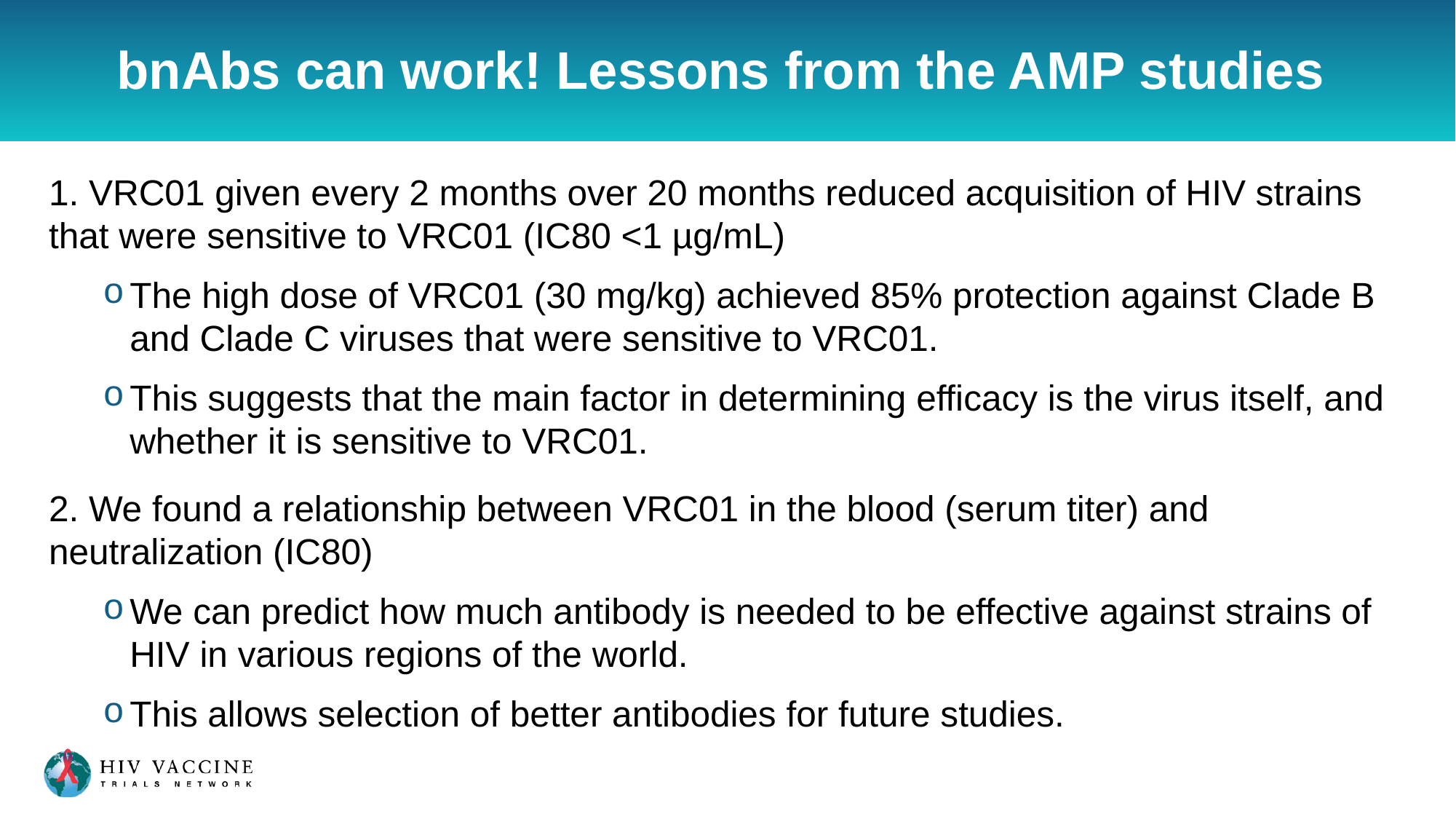

# bnAbs can work! Lessons from the AMP studies
1. VRC01 given every 2 months over 20 months reduced acquisition of HIV strains that were sensitive to VRC01 (IC80 <1 µg/mL)
The high dose of VRC01 (30 mg/kg) achieved 85% protection against Clade B and Clade C viruses that were sensitive to VRC01.
This suggests that the main factor in determining efficacy is the virus itself, and whether it is sensitive to VRC01.
2. We found a relationship between VRC01 in the blood (serum titer) and neutralization (IC80)
We can predict how much antibody is needed to be effective against strains of HIV in various regions of the world.
This allows selection of better antibodies for future studies.